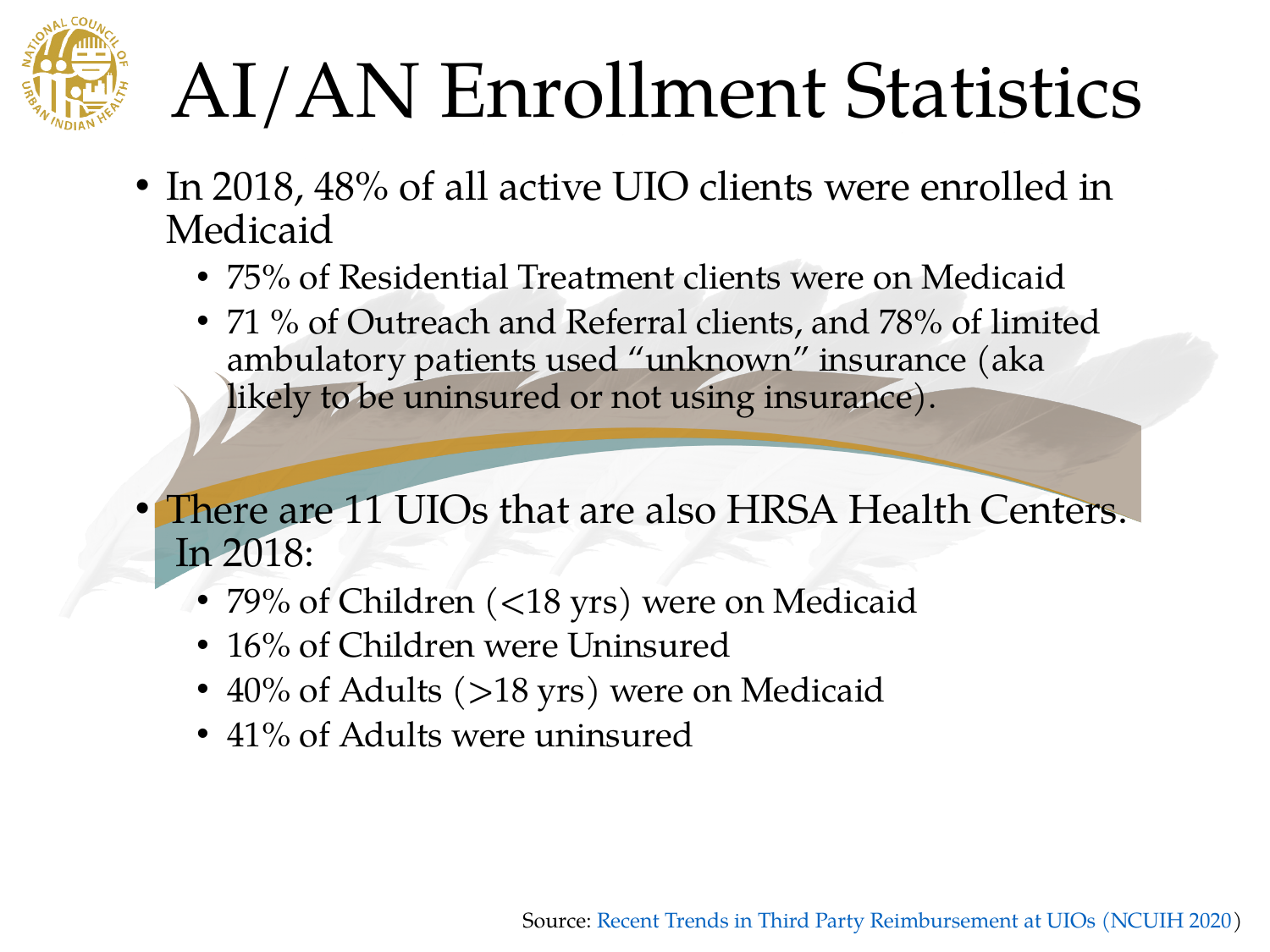

# AI/AN Enrollment Statistics
In 2018, 48% of all active UIO clients were enrolled in Medicaid
75% of Residential Treatment clients were on Medicaid
71 % of Outreach and Referral clients, and 78% of limited ambulatory patients used “unknown” insurance (aka likely to be uninsured or not using insurance).

There are 11 UIOs that are also HRSA Health Centers.  In 2018:
79% of Children (<18 yrs) were on Medicaid
16% of Children were Uninsured
40% of Adults (>18 yrs) were on Medicaid
41% of Adults were uninsured

Source: Recent Trends in Third Party Reimbursement at UIOs (NCUIH 2020)